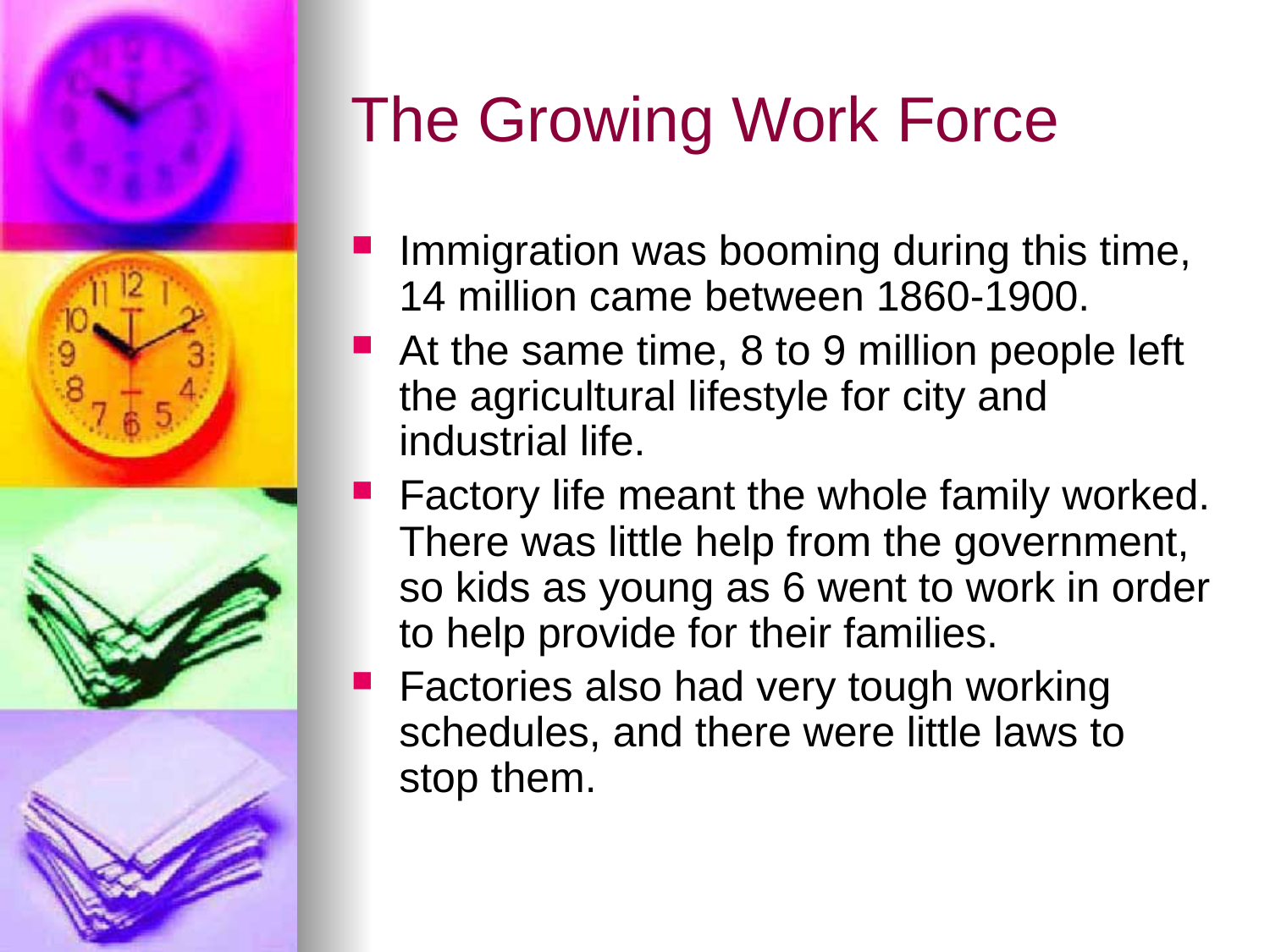

# The Growing Work Force
Immigration was booming during this time, 14 million came between 1860-1900.
At the same time, 8 to 9 million people left the agricultural lifestyle for city and industrial life.
Factory life meant the whole family worked. There was little help from the government, so kids as young as 6 went to work in order to help provide for their families.
Factories also had very tough working schedules, and there were little laws to stop them.